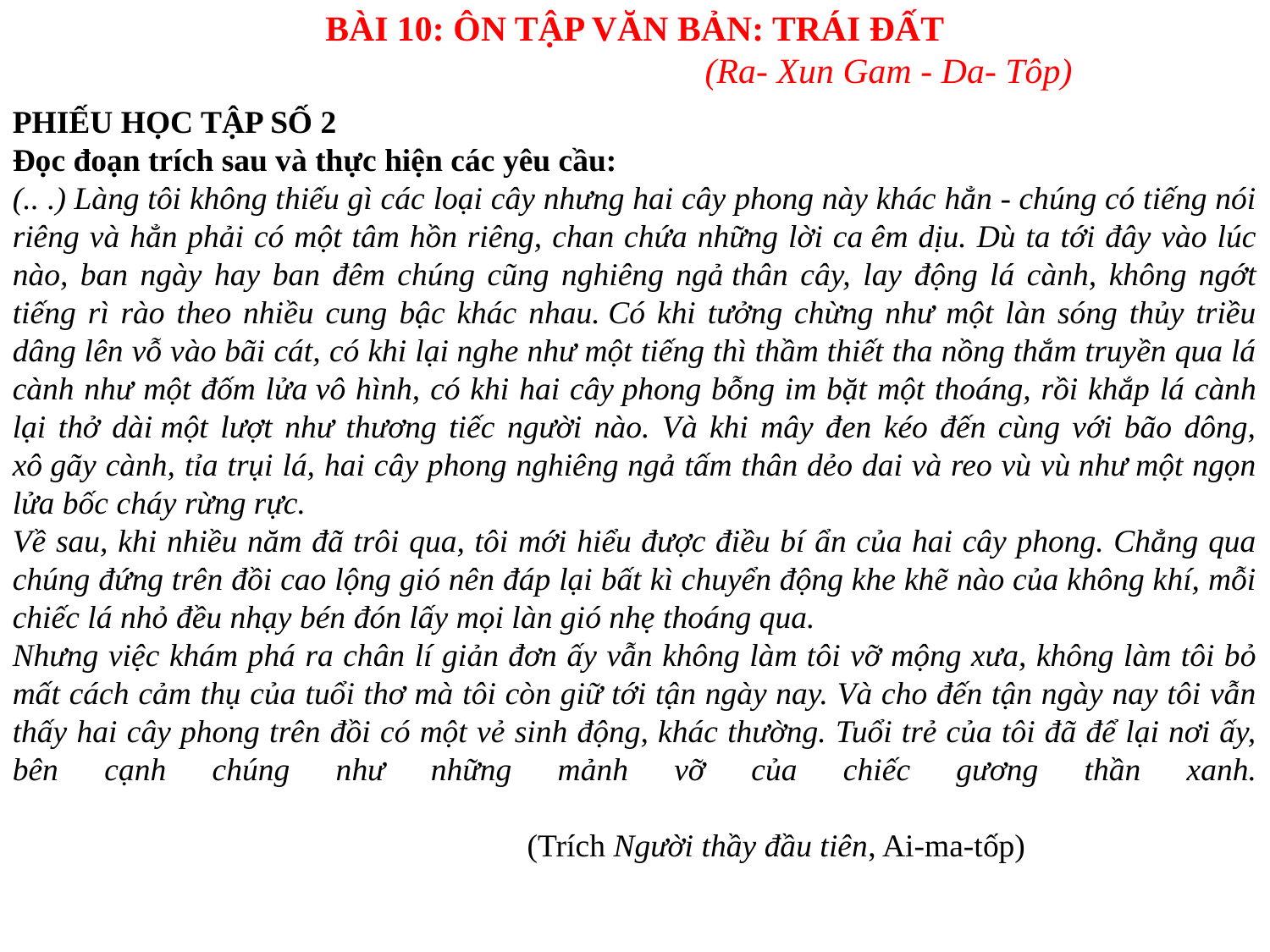

BÀI 10: ÔN TẬP VĂN BẢN: TRÁI ĐẤT
				(Ra- Xun Gam - Da- Tôp)

PHIẾU HỌC TẬP SỐ 2
Đọc đoạn trích sau và thực hiện các yêu cầu:
(.. .) Làng tôi không thiếu gì các loại cây nhưng hai cây phong này khác hẳn - chúng có tiếng nói riêng và hẳn phải có một tâm hồn riêng, chan chứa những lời ca êm dịu. Dù ta tới đây vào lúc nào, ban ngày hay ban đêm chúng cũng nghiêng ngả thân cây, lay động lá cành, không ngớt tiếng rì rào theo nhiều cung bậc khác nhau. Có khi tưởng chừng như một làn sóng thủy triều dâng lên vỗ vào bãi cát, có khi lại nghe như một tiếng thì thầm thiết tha nồng thắm truyền qua lá cành như một đốm lửa vô hình, có khi hai cây phong bỗng im bặt một thoáng, rồi khắp lá cành lại thở dài một lượt như thương tiếc người nào. Và khi mây đen kéo đến cùng với bão dông, xô gãy cành, tỉa trụi lá, hai cây phong nghiêng ngả tấm thân dẻo dai và reo vù vù như một ngọn lửa bốc cháy rừng rực.
Về sau, khi nhiều năm đã trôi qua, tôi mới hiểu được điều bí ẩn của hai cây phong. Chẳng qua chúng đứng trên đồi cao lộng gió nên đáp lại bất kì chuyển động khe khẽ nào của không khí, mỗi chiếc lá nhỏ đều nhạy bén đón lấy mọi làn gió nhẹ thoáng qua.
Nhưng việc khám phá ra chân lí giản đơn ấy vẫn không làm tôi vỡ mộng xưa, không làm tôi bỏ mất cách cảm thụ của tuổi thơ mà tôi còn giữ tới tận ngày nay. Và cho đến tận ngày nay tôi vẫn thấy hai cây phong trên đồi có một vẻ sinh động, khác thường. Tuổi trẻ của tôi đã để lại nơi ấy, bên cạnh chúng như những mảnh vỡ của chiếc gương thần xanh.
                                                                (Trích Người thầy đầu tiên, Ai-ma-tốp)